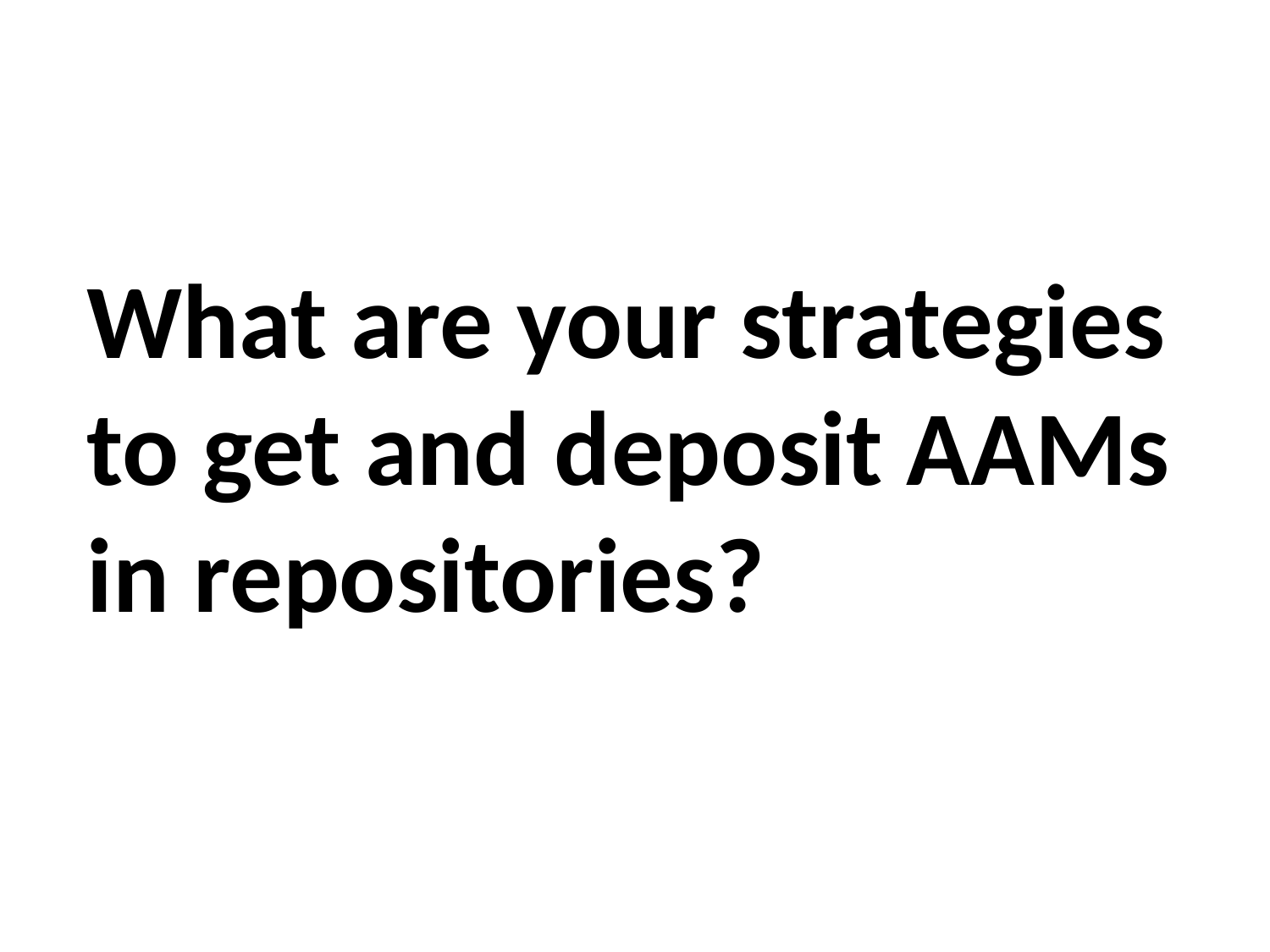

# What are your strategies to get and deposit AAMs in repositories?